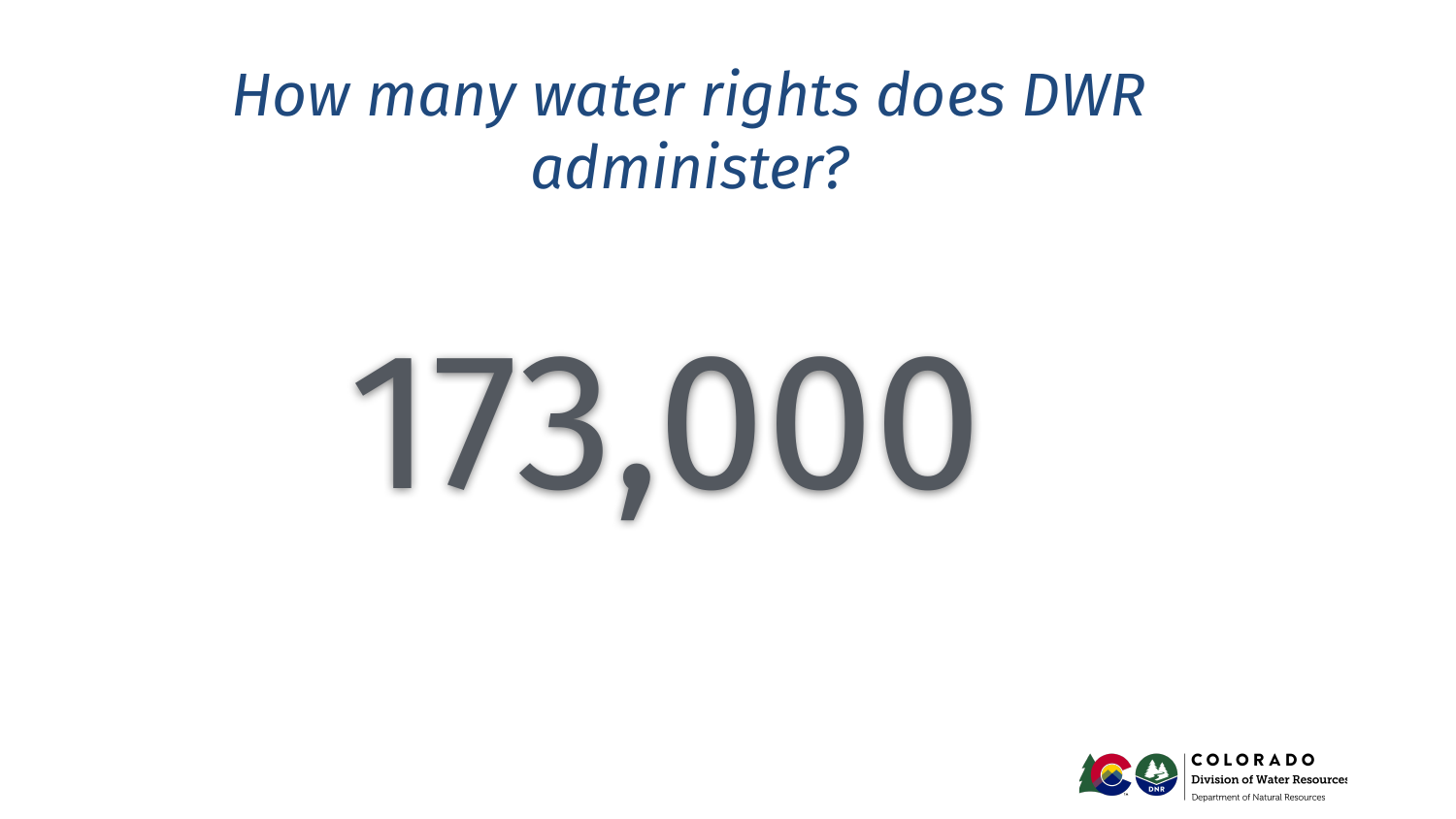

# How many water rights does DWR administer?
173,000